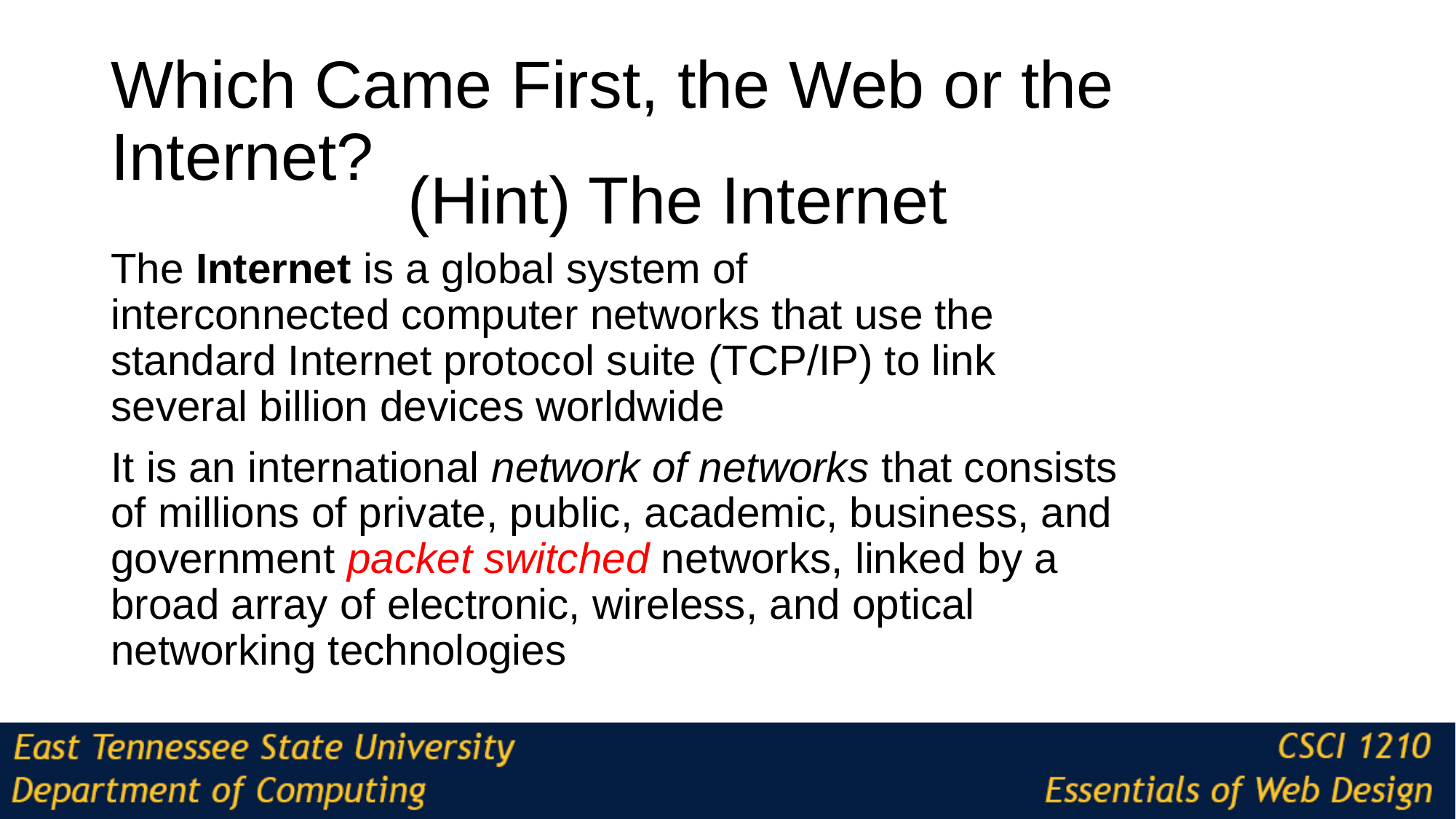

# Which Came First, the Web or the Internet?
(Hint) The Internet
The Internet is a global system of interconnected computer networks that use the standard Internet protocol suite (TCP/IP) to link several billion devices worldwide
It is an international network of networks that consists of millions of private, public, academic, business, and government packet switched networks, linked by a broad array of electronic, wireless, and optical networking technologies